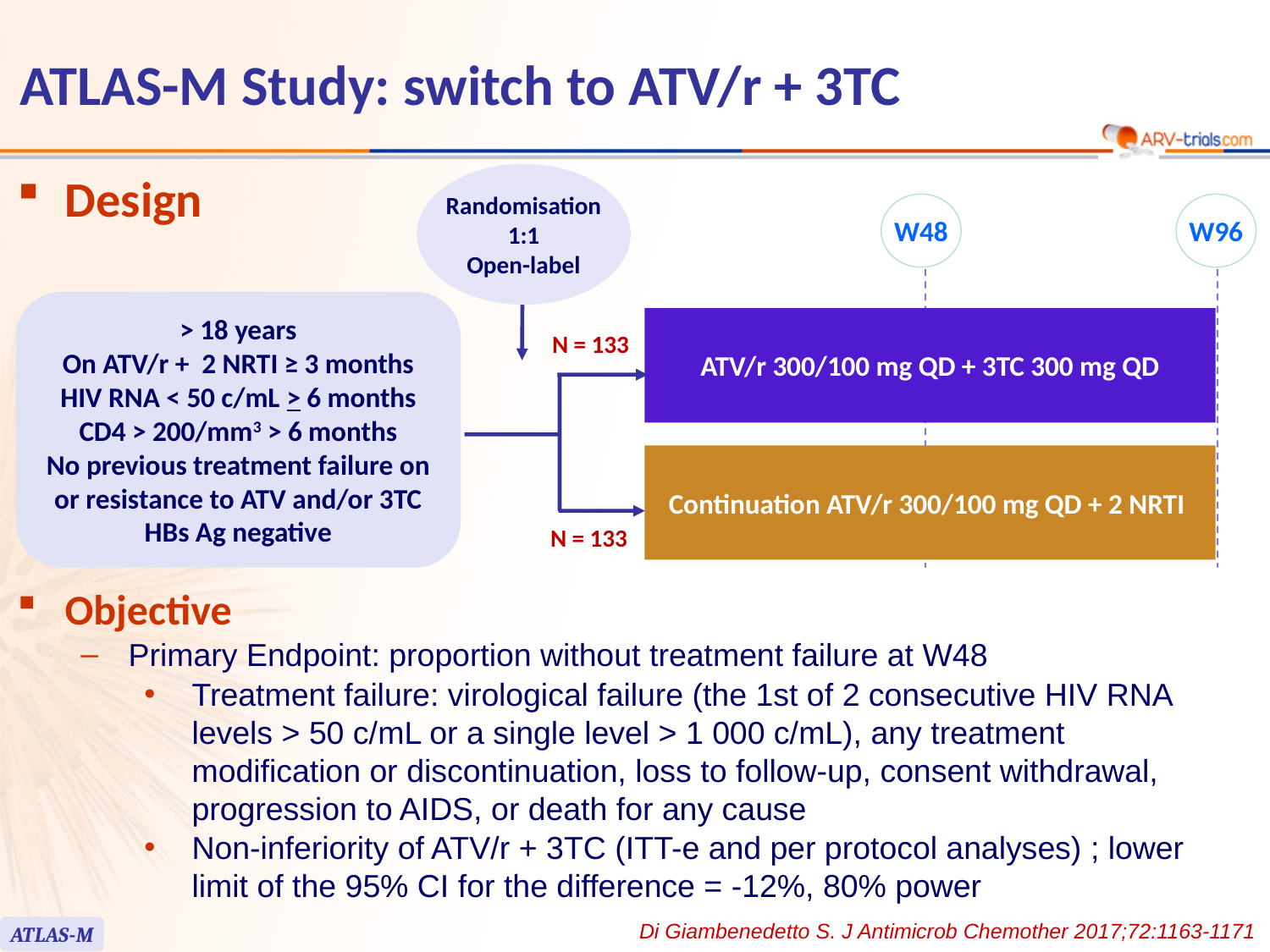

# ATLAS-M Study: switch to ATV/r + 3TC
Design
Randomisation
1:1
Open-label
W48
W96

> 18 years
On ATV/r +  2 NRTI ≥ 3 months
HIV RNA < 50 c/mL > 6 months
CD4 > 200/mm3 > 6 months
No previous treatment failure on or resistance to ATV and/or 3TC
HBs Ag negative
ATV/r 300/100 mg QD + 3TC 300 mg QD
N = 133

Continuation ATV/r 300/100 mg QD + 2 NRTI

N = 133
Objective
Primary Endpoint: proportion without treatment failure at W48
Treatment failure: virological failure (the 1st of 2 consecutive HIV RNA levels > 50 c/mL or a single level > 1 000 c/mL), any treatment modification or discontinuation, loss to follow-up, consent withdrawal, progression to AIDS, or death for any cause
Non-inferiority of ATV/r + 3TC (ITT-e and per protocol analyses) ; lower limit of the 95% CI for the difference = -12%, 80% power
Di Giambenedetto S. J Antimicrob Chemother 2017;72:1163-1171
ATLAS-M